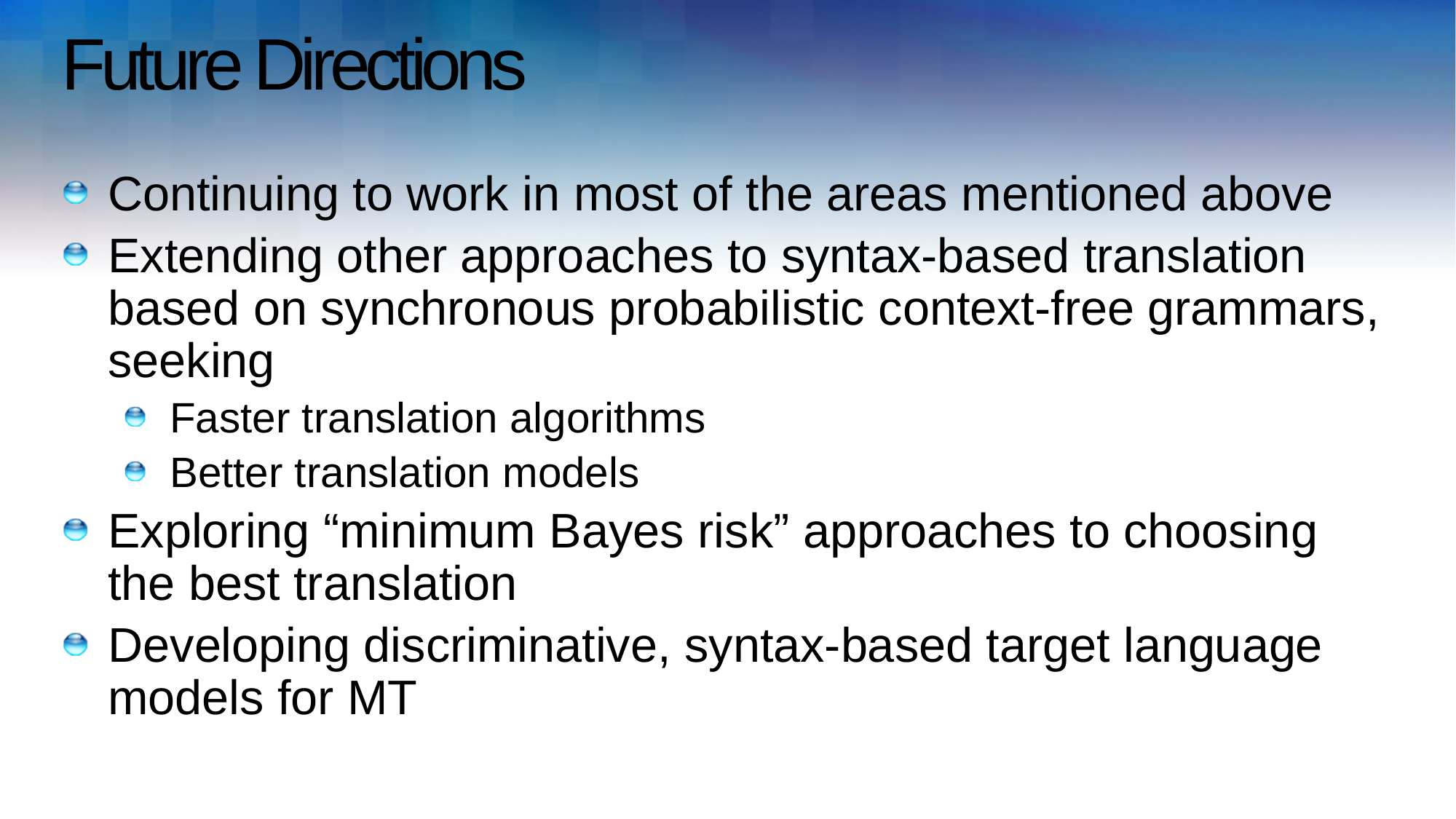

# Future Directions
Continuing to work in most of the areas mentioned above
Extending other approaches to syntax-based translation based on synchronous probabilistic context-free grammars, seeking
Faster translation algorithms
Better translation models
Exploring “minimum Bayes risk” approaches to choosing the best translation
Developing discriminative, syntax-based target language models for MT